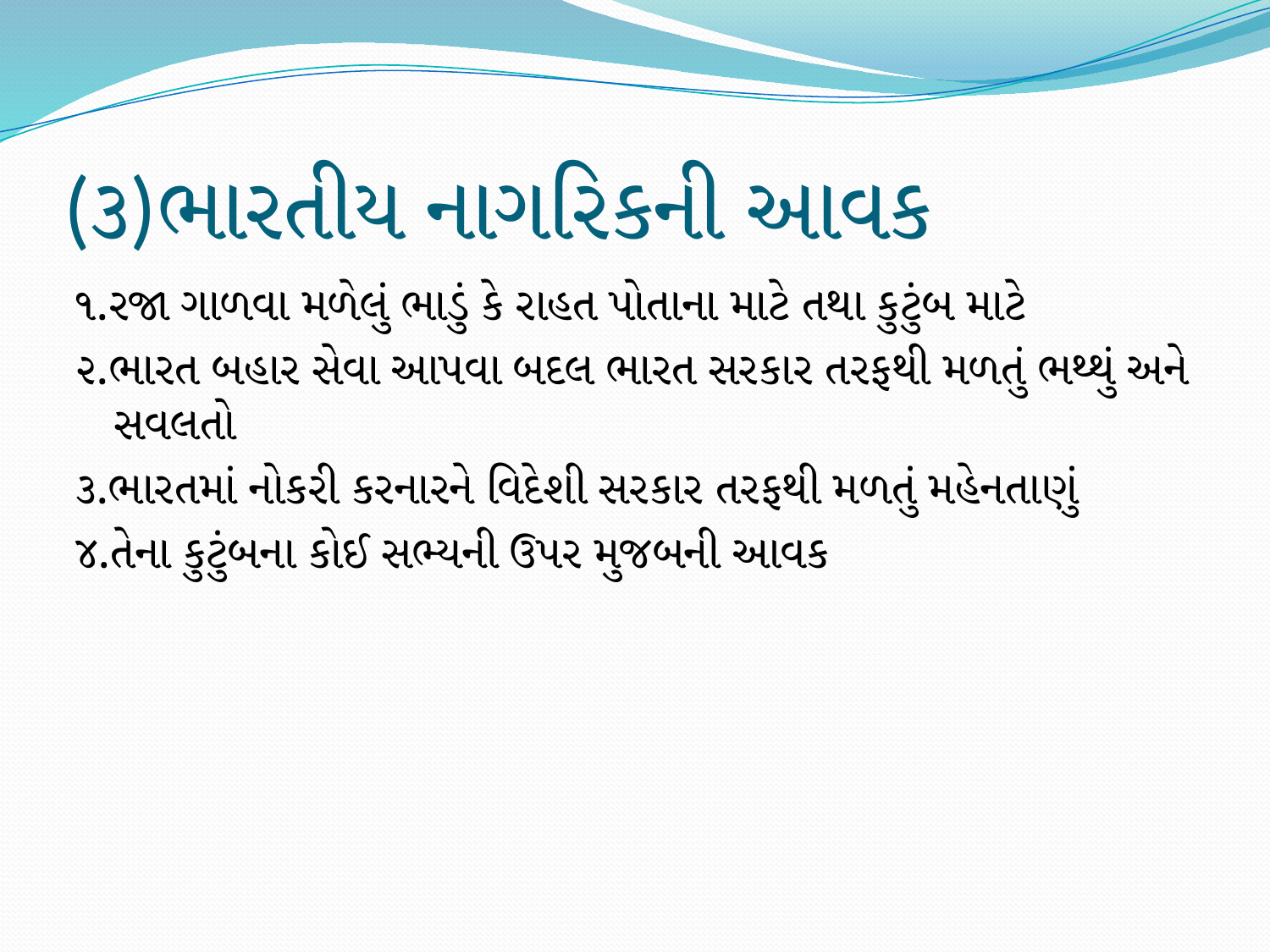

# (૩)ભારતીય નાગરિકની આવક
૧.રજા ગાળવા મળેલું ભાડું કે રાહત પોતાના માટે તથા કુટુંબ માટે
૨.ભારત બહાર સેવા આપવા બદલ ભારત સરકાર તરફથી મળતું ભથ્થું અને સવલતો
૩.ભારતમાં નોકરી કરનારને વિદેશી સરકાર તરફથી મળતું મહેનતાણું
૪.તેના કુટુંબના કોઈ સભ્યની ઉપર મુજબની આવક